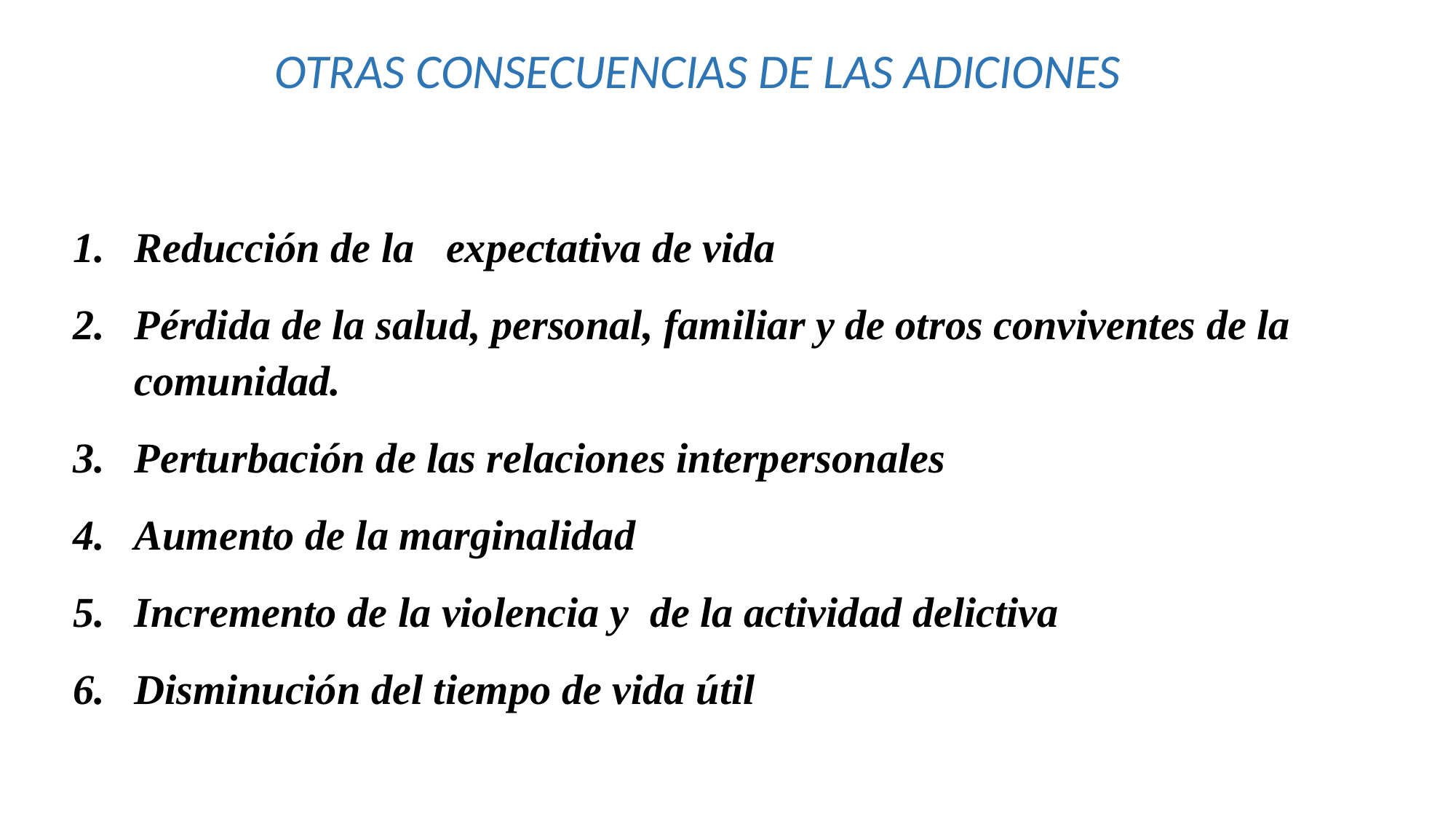

# OTRAS CONSECUENCIAS DE LAS ADICIONES
Reducción de la   expectativa de vida
Pérdida de la salud, personal, familiar y de otros conviventes de la comunidad.
Perturbación de las relaciones interpersonales
Aumento de la marginalidad
Incremento de la violencia y  de la actividad delictiva
Disminución del tiempo de vida útil